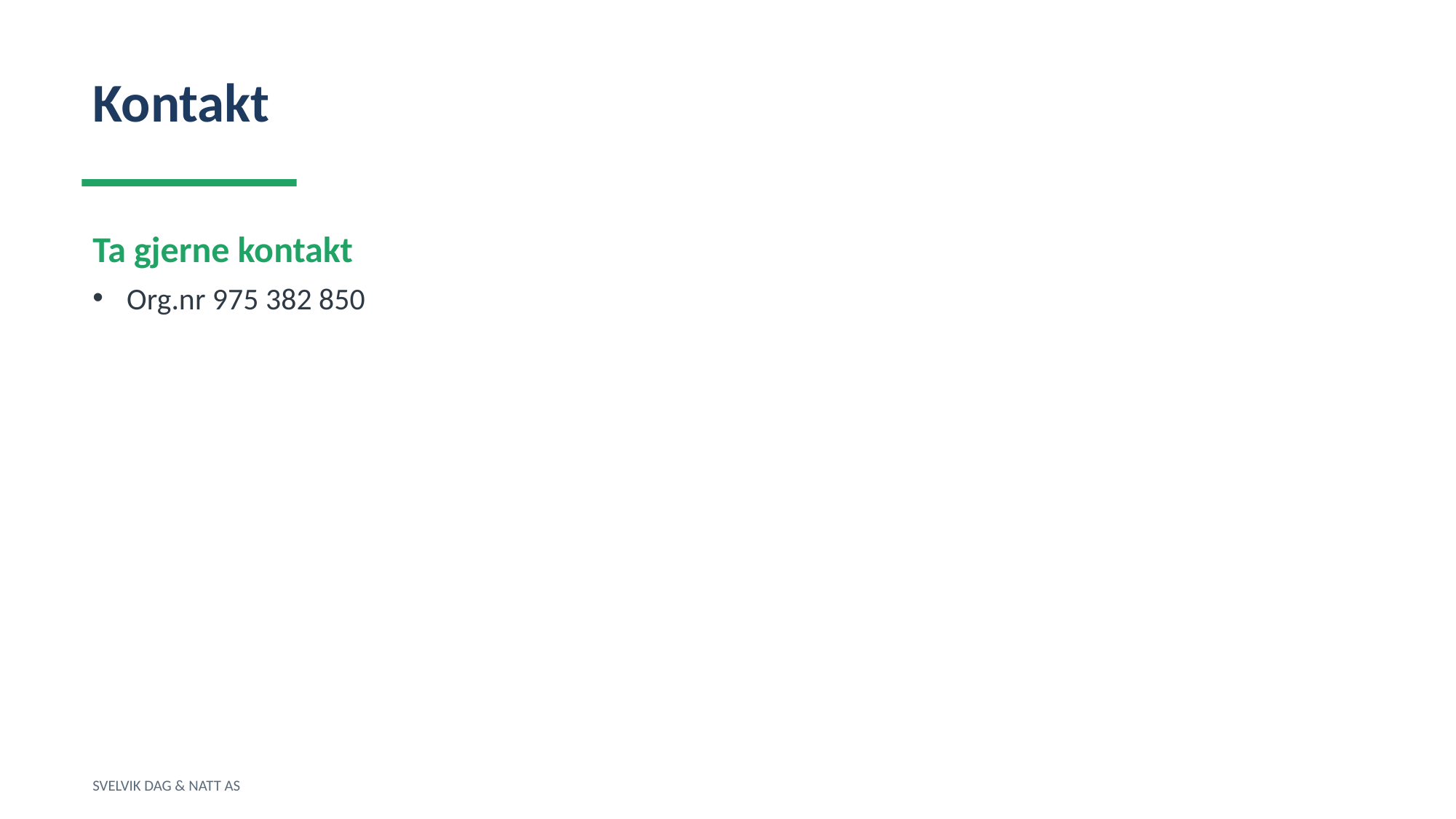

Kontakt

Ta gjerne kontakt
Org.nr 975 382 850
SVELVIK DAG & NATT AS